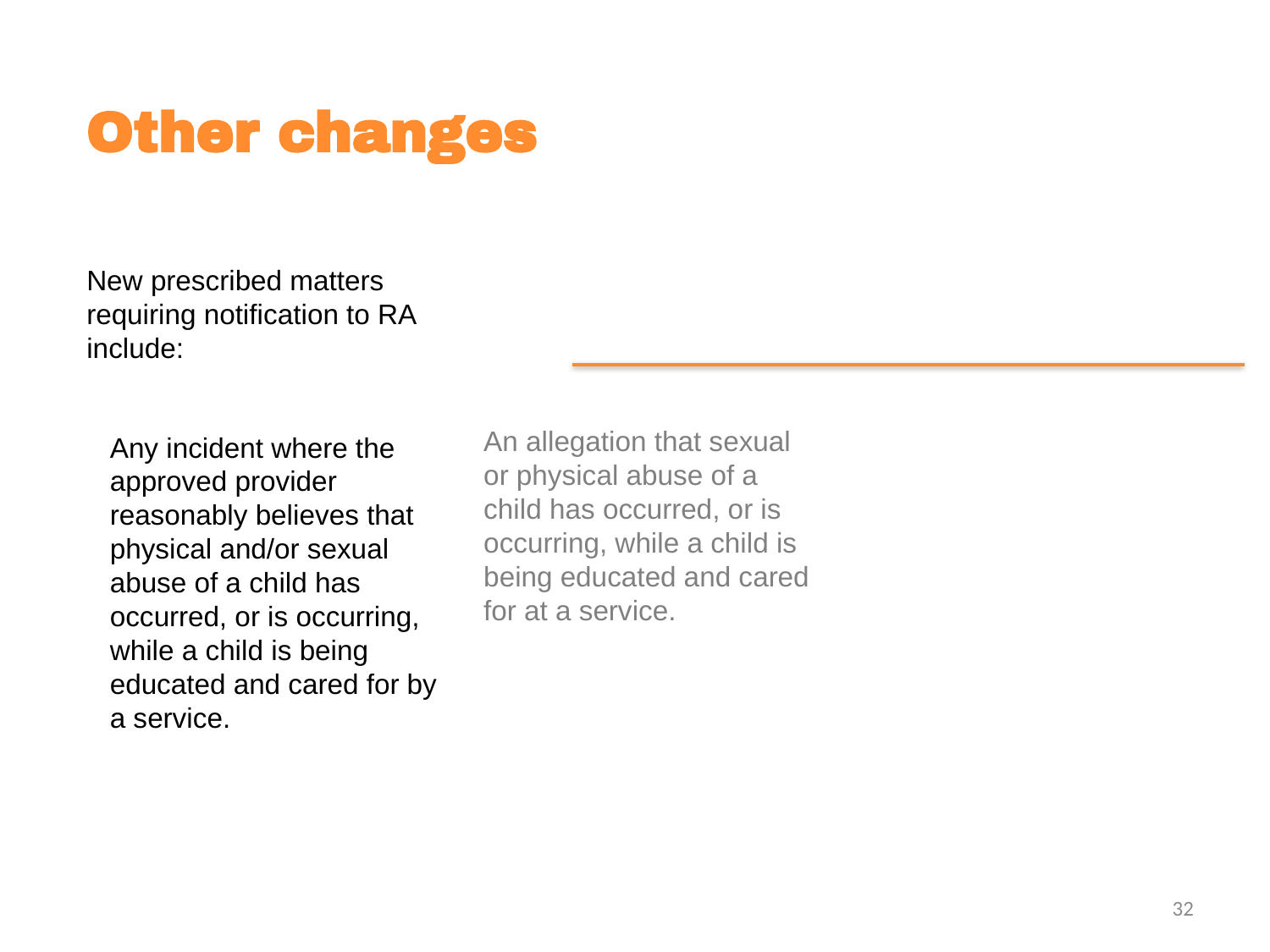

Other changes
New prescribed matters requiring notification to RA include:

An allegation that sexual or physical abuse of a child has occurred, or is occurring, while a child is being educated and cared for at a service.
Any incident where the approved provider reasonably believes that physical and/or sexual abuse of a child has occurred, or is occurring, while a child is being educated and cared for by a service.
32